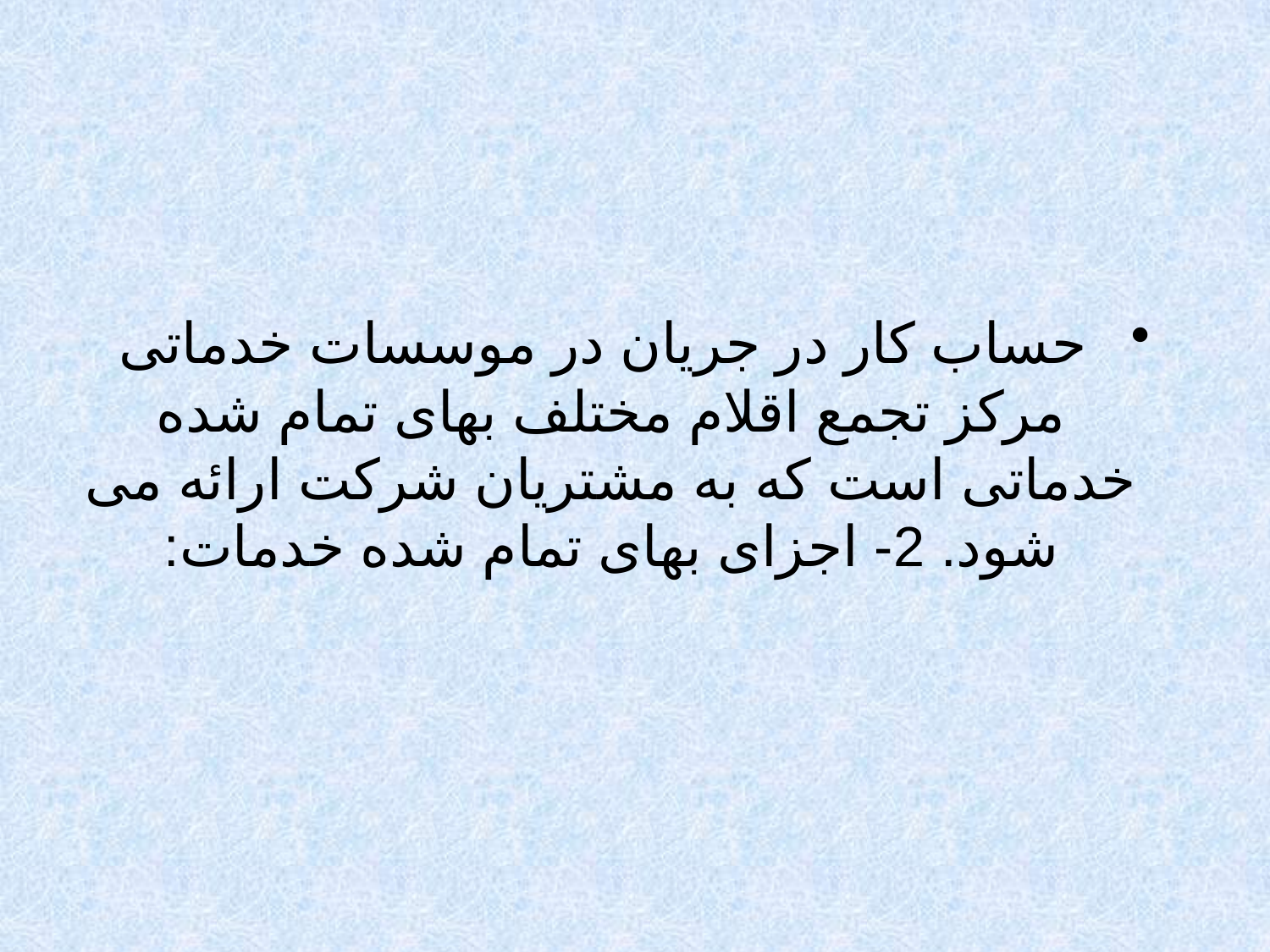

#

 حساب کار در جریان در موسسات خدماتی مرکز تجمع اقلام مختلف بهای تمام شده خدماتی است که به مشتریان شرکت ارائه می شود. 2- اجزای بهای تمام شده خدمات: